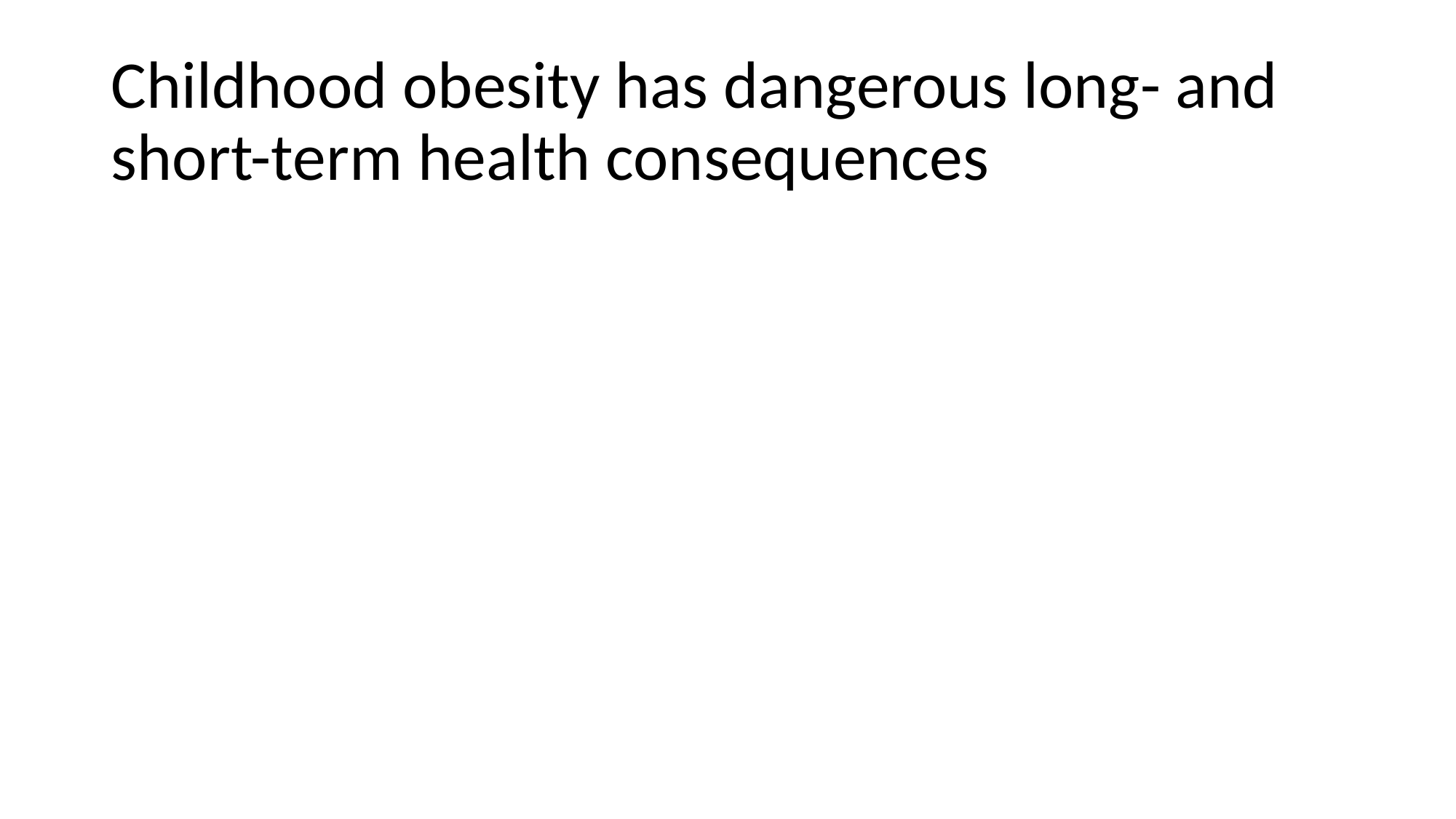

# Childhood obesity has dangerous long- and short-term health consequences